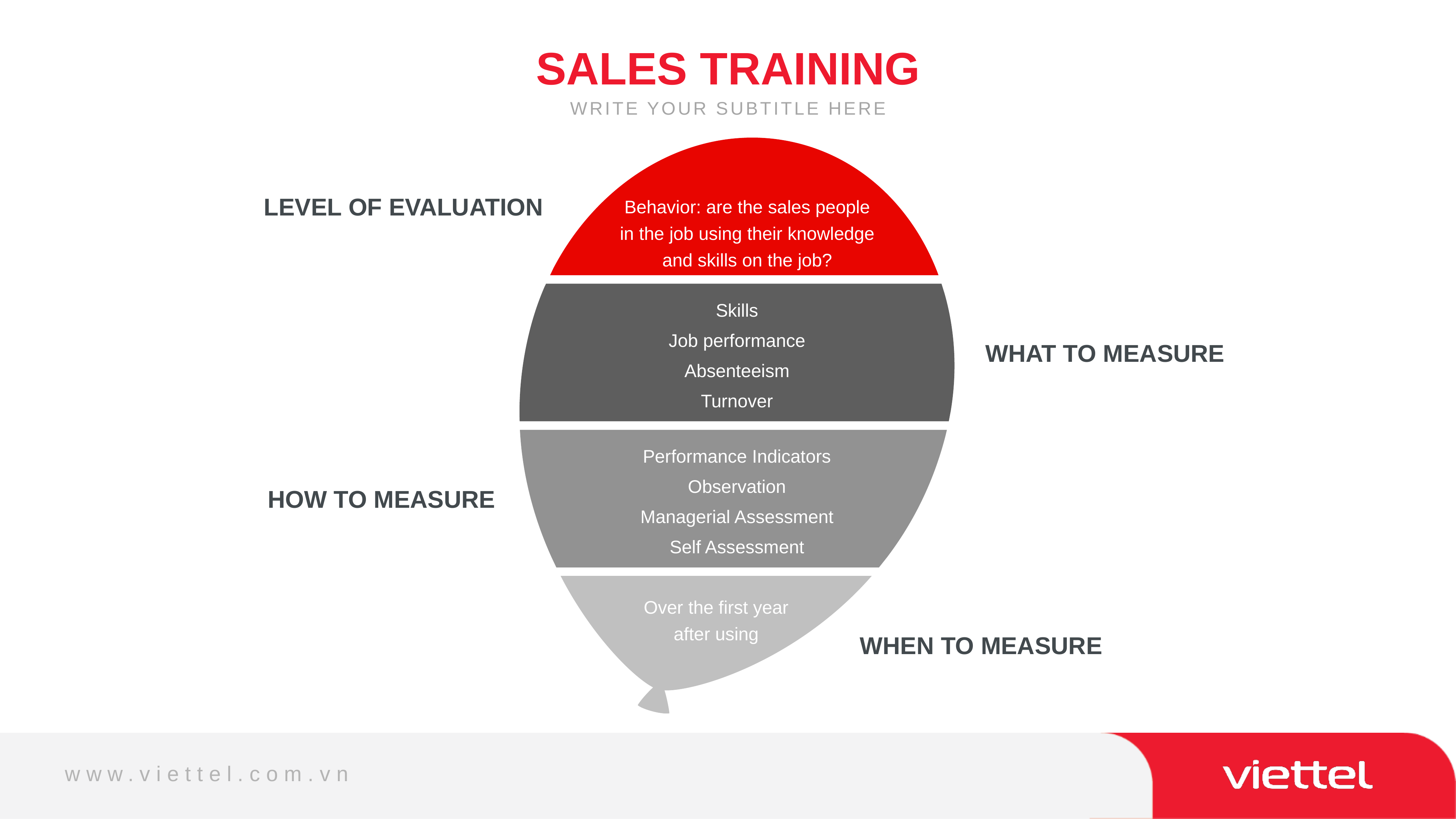

SALES TRAINING
WRITE YOUR SUBTITLE HERE

LEVEL OF EVALUATION
Behavior: are the sales people in the job using their knowledge and skills on the job?

Skills
Job performance
Absenteeism
Turnover
WHAT TO MEASURE

Performance Indicators
Observation
Managerial Assessment
Self Assessment
HOW TO MEASURE

Over the first year after using
WHEN TO MEASURE